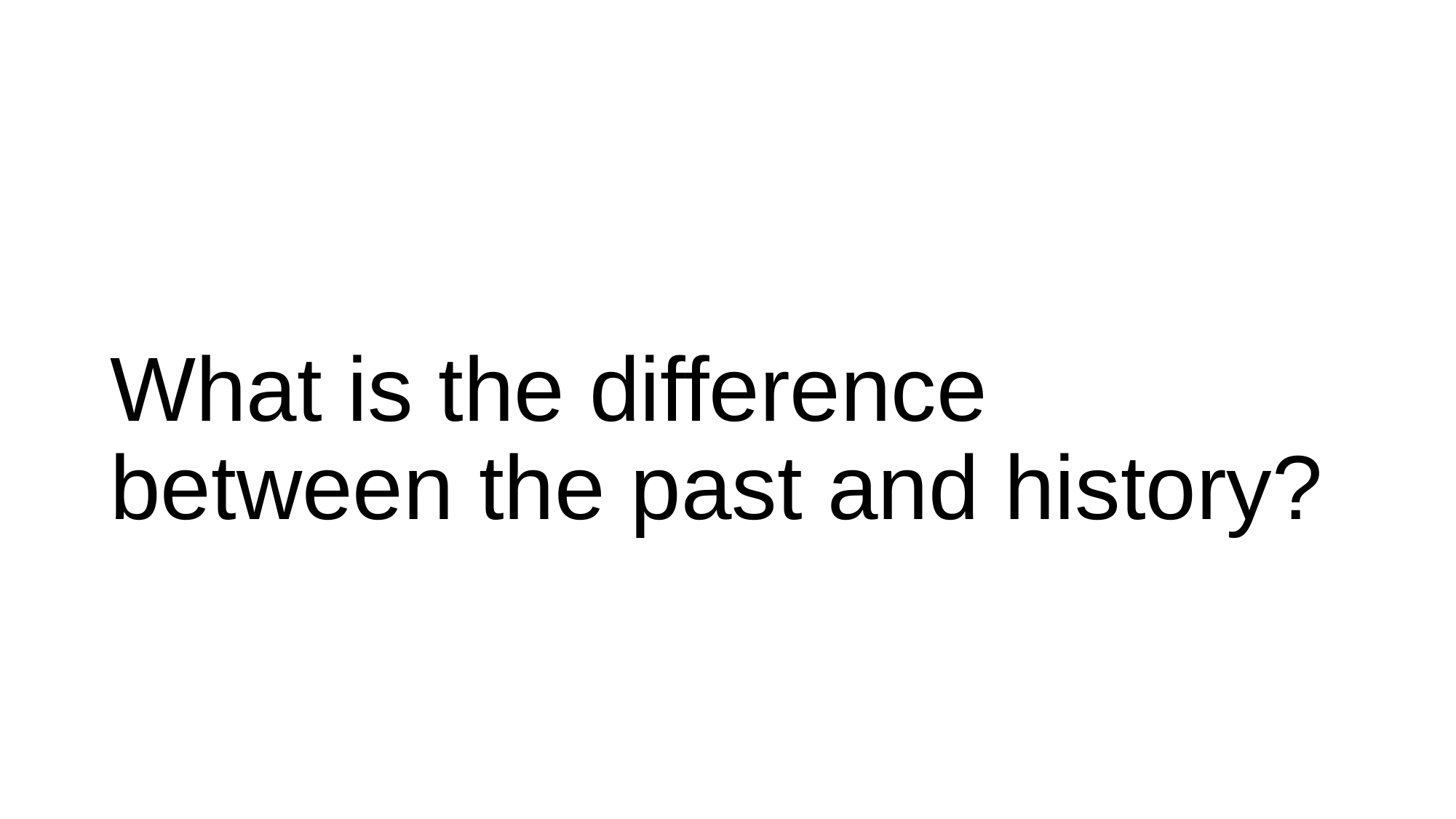

# What is the difference between the past and history?